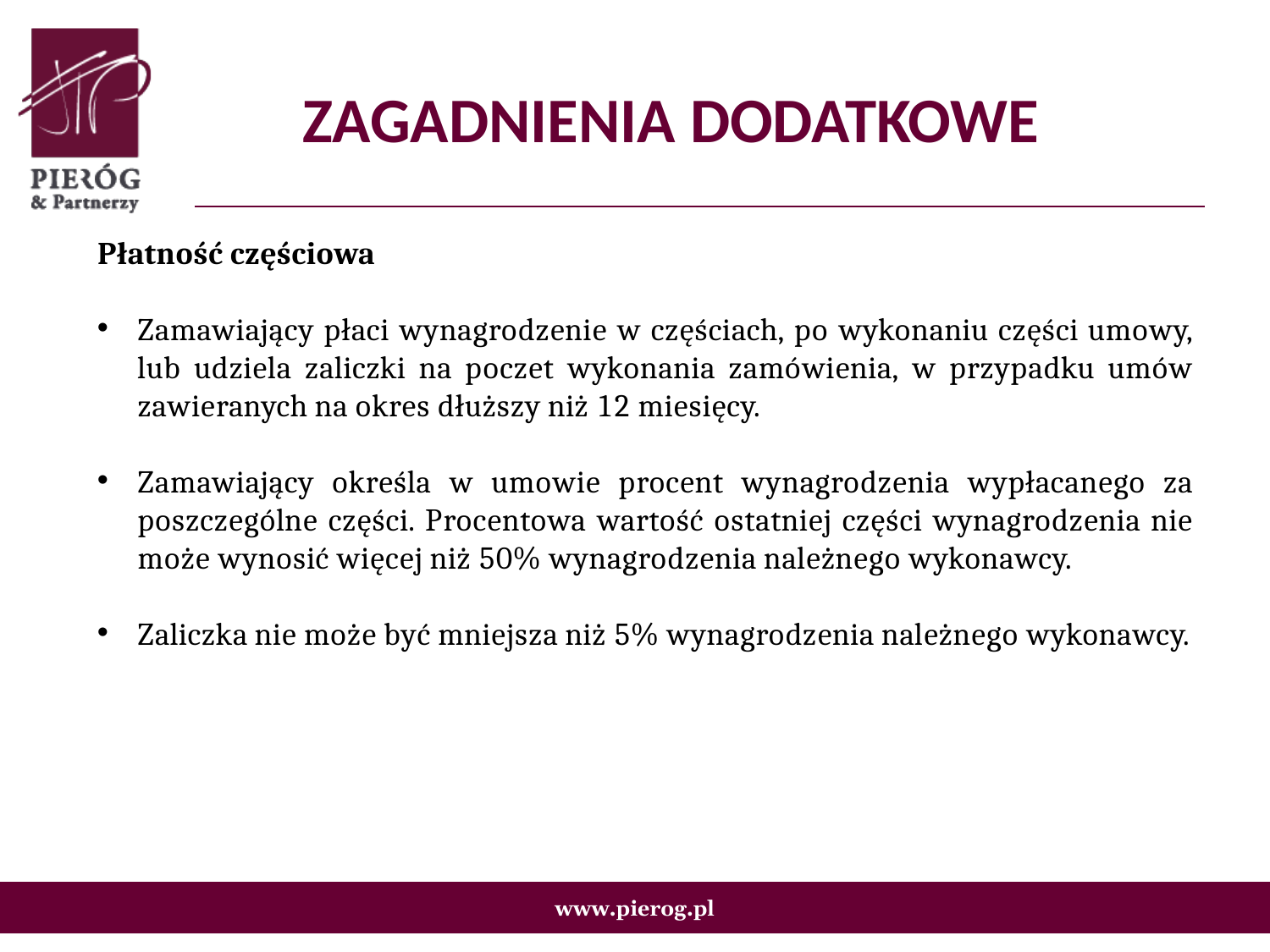

# ZAGADNIENIA DODATKOWE
Płatność częściowa

Zamawiający płaci wynagrodzenie w częściach, po wykonaniu części umowy, lub udziela zaliczki na poczet wykonania zamówienia, w przypadku umów zawieranych na okres dłuższy niż 12 miesięcy.

Zamawiający określa w umowie procent wynagrodzenia wypłacanego za poszczególne części. Procentowa wartość ostatniej części wynagrodzenia nie może wynosić więcej niż 50% wynagrodzenia należnego wykonawcy.

Zaliczka nie może być mniejsza niż 5% wynagrodzenia należnego wykonawcy.